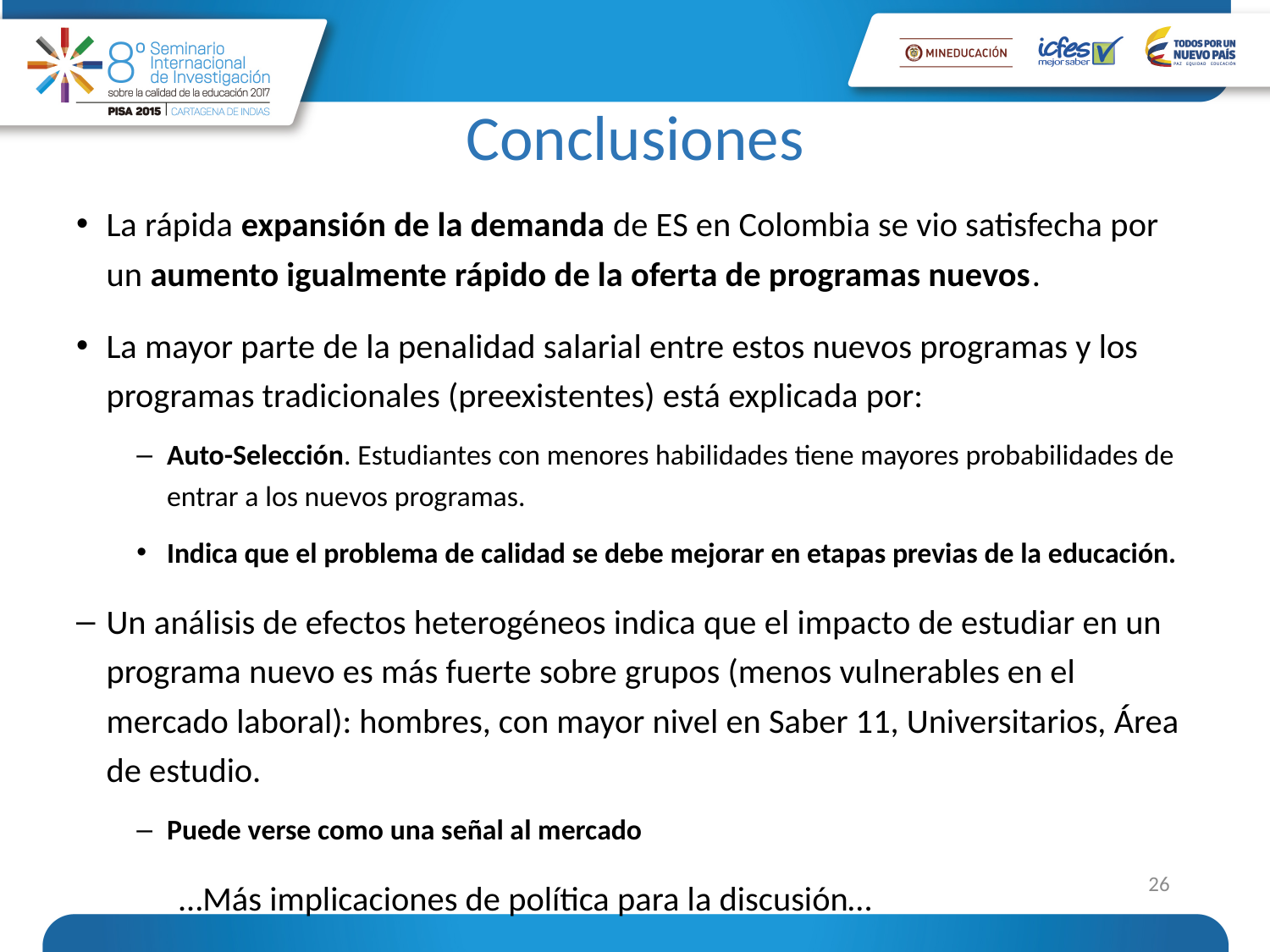

# Conclusiones
La rápida expansión de la demanda de ES en Colombia se vio satisfecha por un aumento igualmente rápido de la oferta de programas nuevos.
La mayor parte de la penalidad salarial entre estos nuevos programas y los programas tradicionales (preexistentes) está explicada por:
Auto-Selección. Estudiantes con menores habilidades tiene mayores probabilidades de entrar a los nuevos programas.
Indica que el problema de calidad se debe mejorar en etapas previas de la educación.
Un análisis de efectos heterogéneos indica que el impacto de estudiar en un programa nuevo es más fuerte sobre grupos (menos vulnerables en el mercado laboral): hombres, con mayor nivel en Saber 11, Universitarios, Área de estudio.
Puede verse como una señal al mercado
			…Más implicaciones de política para la discusión…
26